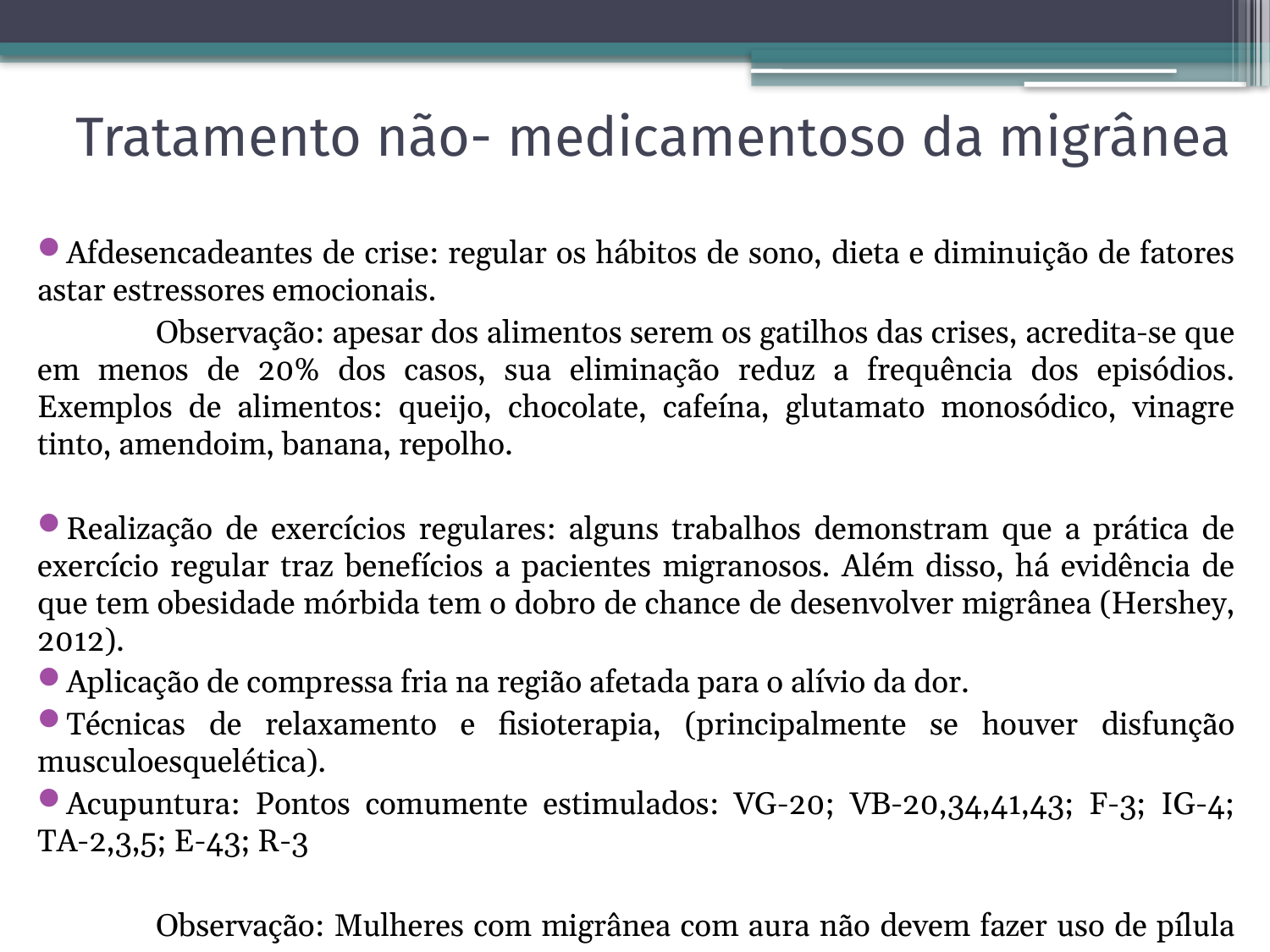

# Tratamento não- medicamentoso da migrânea
Afdesencadeantes de crise: regular os hábitos de sono, dieta e diminuição de fatores astar estressores emocionais.
	Observação: apesar dos alimentos serem os gatilhos das crises, acredita-se que em menos de 20% dos casos, sua eliminação reduz a frequência dos episódios. Exemplos de alimentos: queijo, chocolate, cafeína, glutamato monosódico, vinagre tinto, amendoim, banana, repolho.

Realização de exercícios regulares: alguns trabalhos demonstram que a prática de exercício regular traz benefícios a pacientes migranosos. Além disso, há evidência de que tem obesidade mórbida tem o dobro de chance de desenvolver migrânea (Hershey, 2012).
Aplicação de compressa fria na região afetada para o alívio da dor.
Técnicas de relaxamento e fisioterapia, (principalmente se houver disfunção musculoesquelética).
Acupuntura: Pontos comumente estimulados: VG-20; VB-20,34,41,43; F-3; IG-4; TA-2,3,5; E-43; R-3

	Observação: Mulheres com migrânea com aura não devem fazer uso de pílula combinada como forma de contracepção.